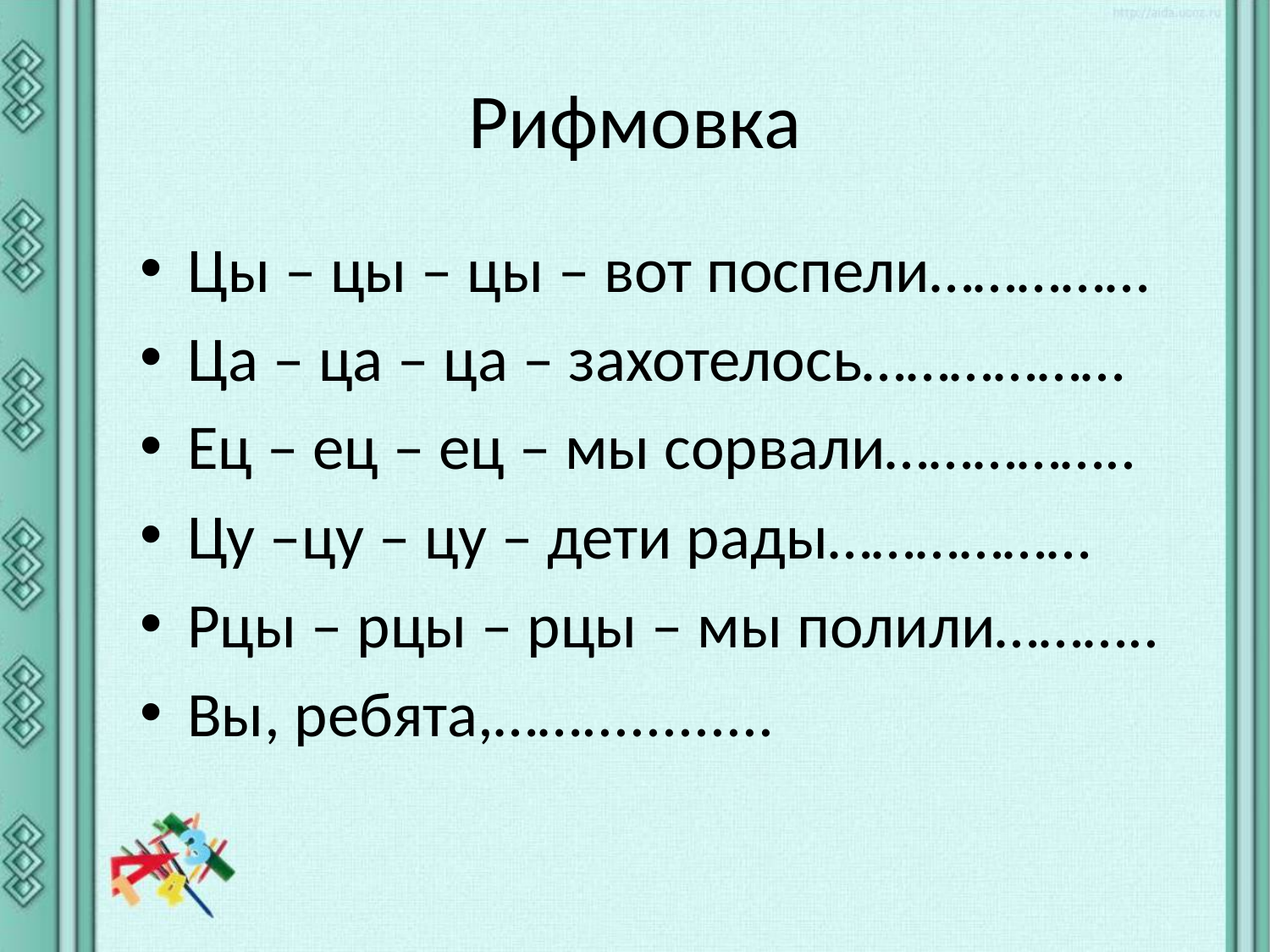

# Рифмовка
Цы – цы – цы – вот поспели……………
Ца – ца – ца – захотелось………………
Ец – ец – ец – мы сорвали……………..
Цу –цу – цу – дети рады………………
Рцы – рцы – рцы – мы полили………..
Вы, ребята,……............